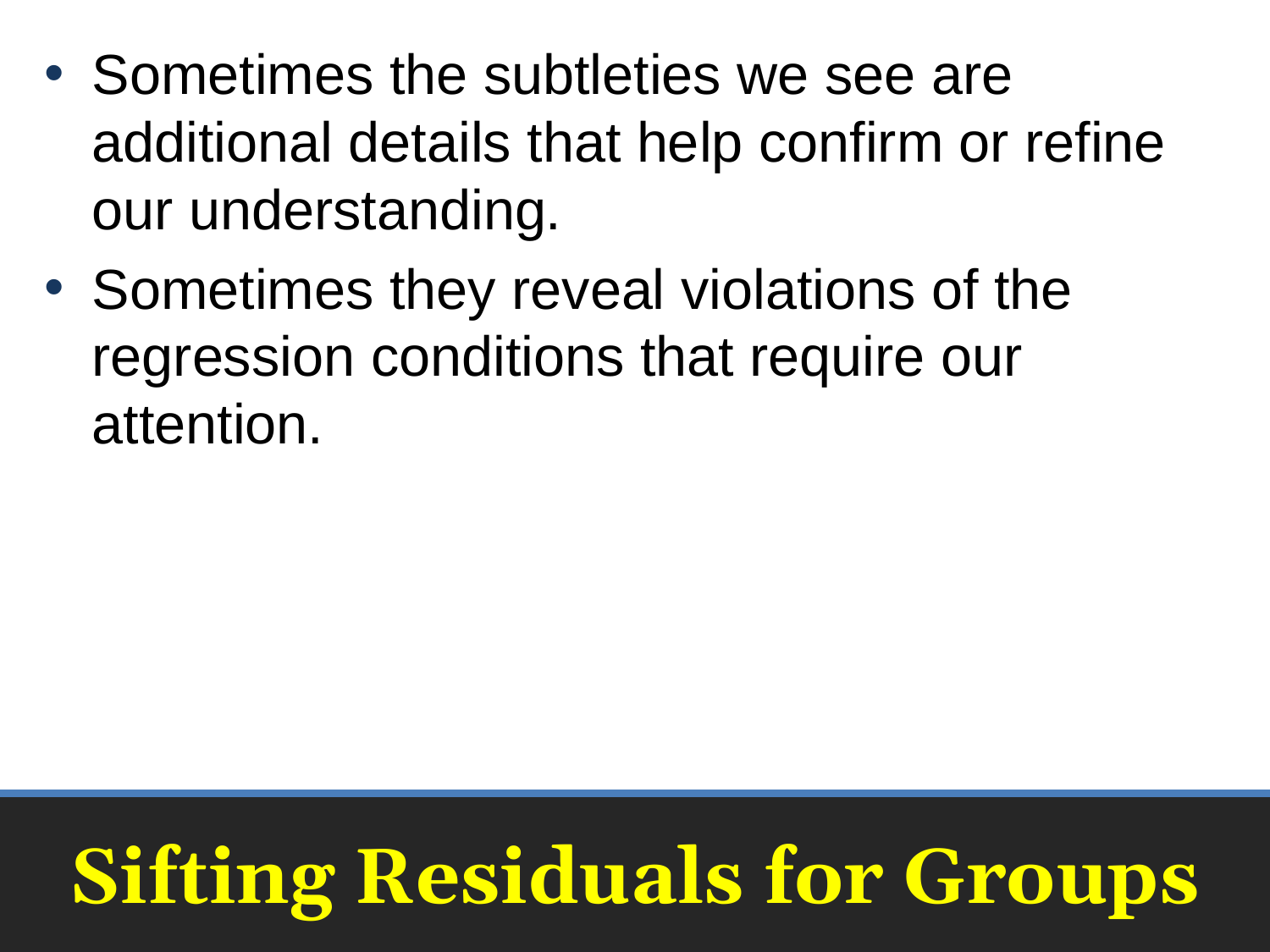

Sometimes the subtleties we see are additional details that help confirm or refine our understanding.
Sometimes they reveal violations of the regression conditions that require our attention.
# Sifting Residuals for Groups